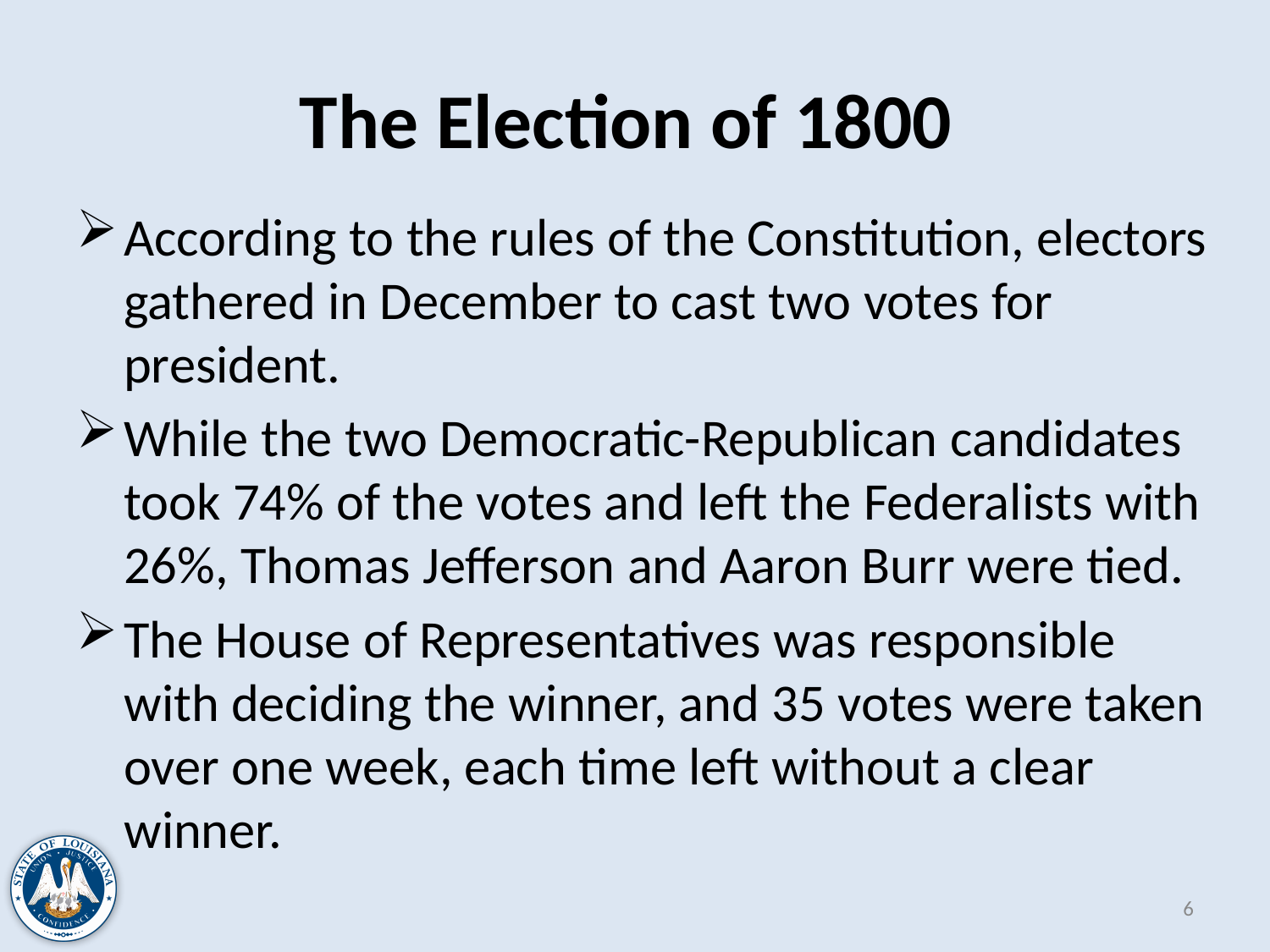

# The Election of 1800
According to the rules of the Constitution, electors gathered in December to cast two votes for president.
While the two Democratic-Republican candidates took 74% of the votes and left the Federalists with 26%, Thomas Jefferson and Aaron Burr were tied.
The House of Representatives was responsible with deciding the winner, and 35 votes were taken over one week, each time left without a clear winner.
6